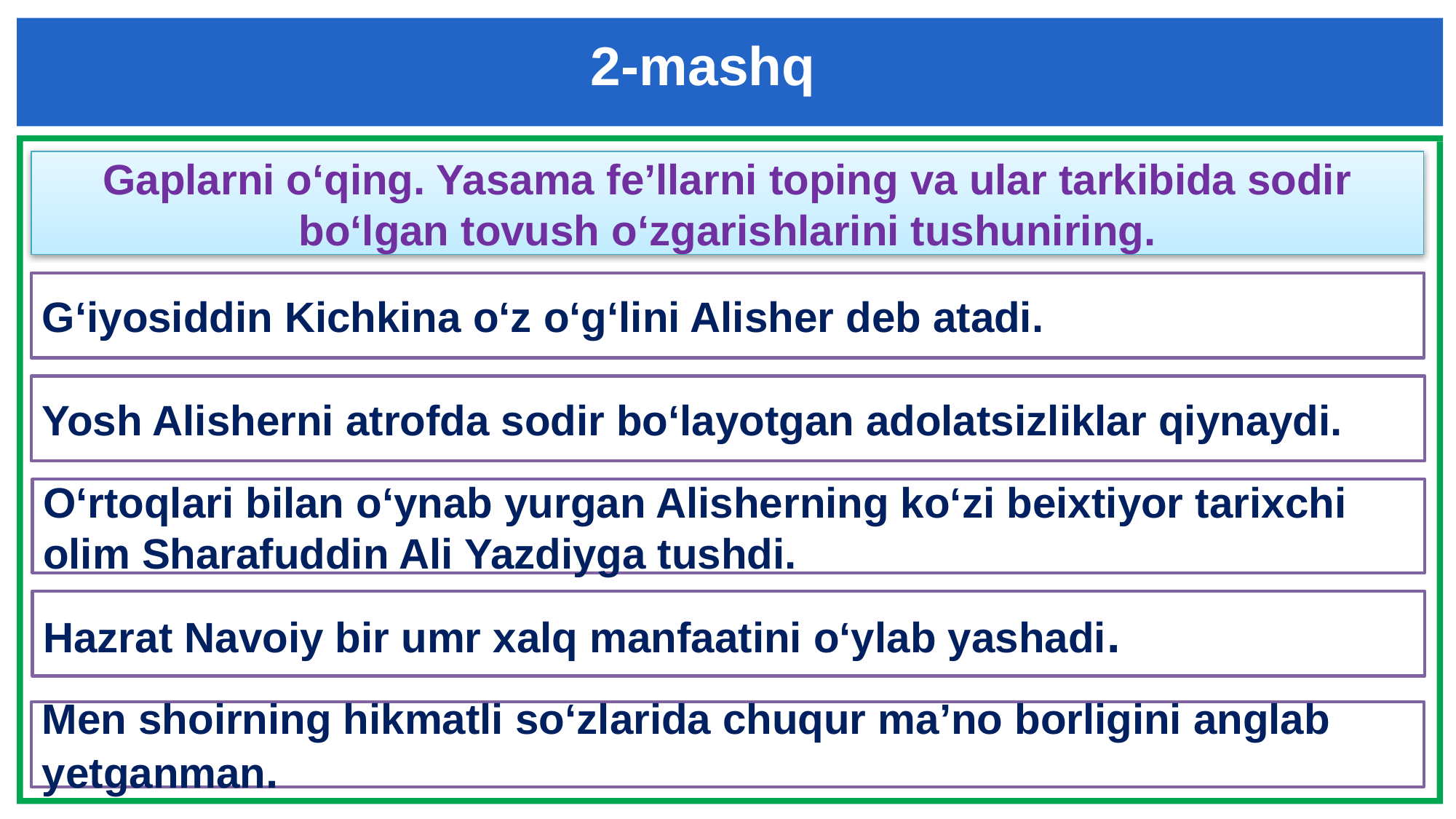

2-mashq
Gaplarni o‘qing. Yasama fe’llarni toping va ular tarkibida sodir bo‘lgan tovush o‘zgarishlarini tushuniring.
G‘iyosiddin Kichkina o‘z o‘g‘lini Alisher deb atadi.
Yosh Alisherni atrofda sodir bo‘layotgan adolatsizliklar qiynaydi.
O‘rtoqlari bilan o‘ynab yurgan Alisherning ko‘zi beixtiyor tarixchi olim Sharafuddin Ali Yazdiyga tushdi.
Hazrat Navoiy bir umr xalq manfaatini o‘ylab yashadi.
Men shoirning hikmatli so‘zlarida chuqur ma’no borligini anglab yetganman.